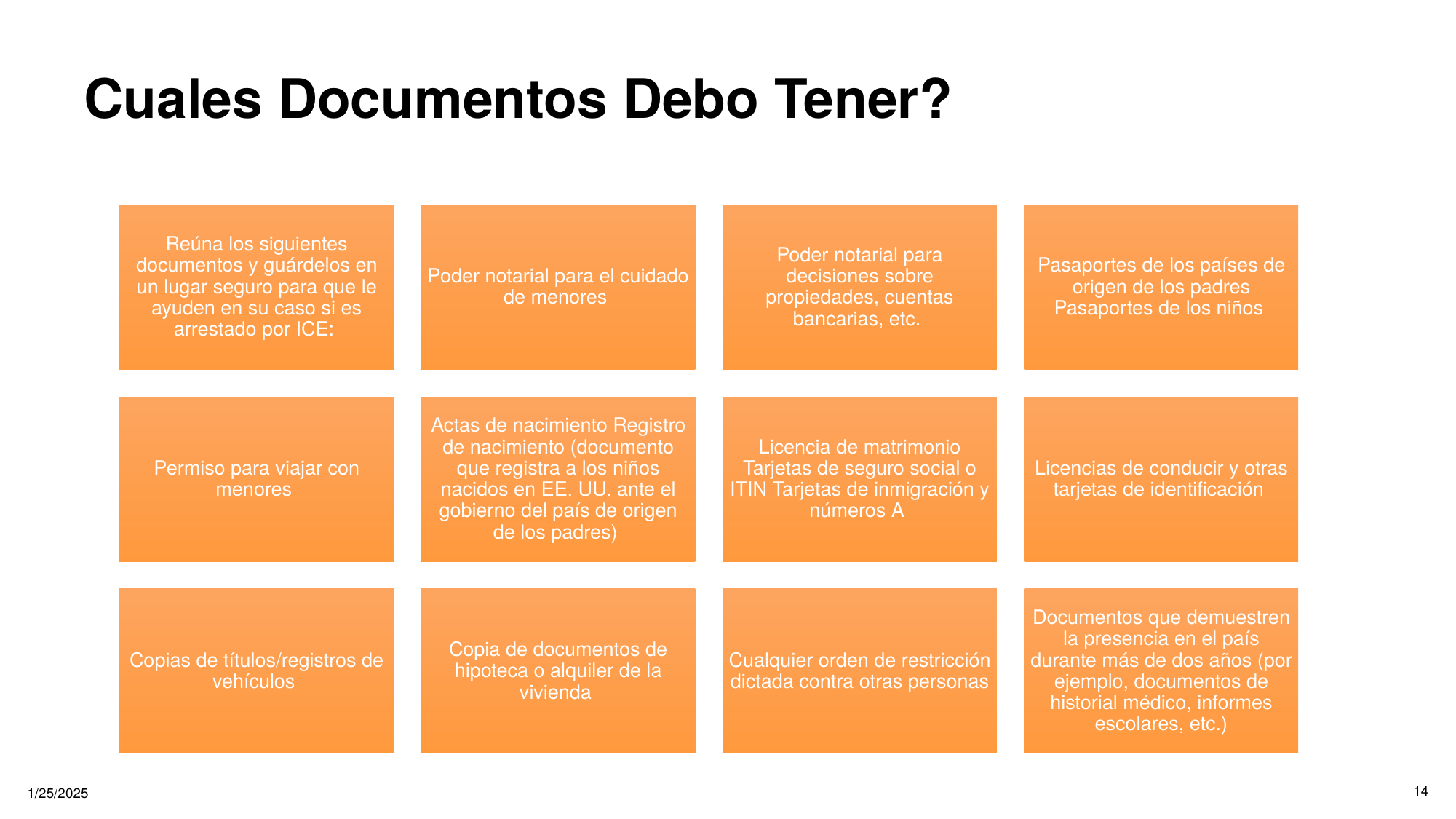

# Cuales Documentos Debo Tener?
Reúna los siguientes documentos y guárdelos en un lugar seguro para que le ayuden en su caso si es arrestado por ICE:
Poder notarial para el cuidado de menores
Poder notarial para decisiones sobre propiedades, cuentas bancarias, etc.
Pasaportes de los países de origen de los padres Pasaportes de los niños
Permiso para viajar con menores
Actas de nacimiento Registro de nacimiento (documento que registra a los niños nacidos en EE. UU. ante el gobierno del país de origen de los padres)
Licencia de matrimonio Tarjetas de seguro social o ITIN Tarjetas de inmigración y números A
Licencias de conducir y otras tarjetas de identificación
Copias de títulos/registros de vehículos
Copia de documentos de hipoteca o alquiler de la vivienda
Cualquier orden de restricción dictada contra otras personas
Documentos que demuestren la presencia en el país durante más de dos años (por ejemplo, documentos de historial médico, informes escolares, etc.)
1/25/2025

14